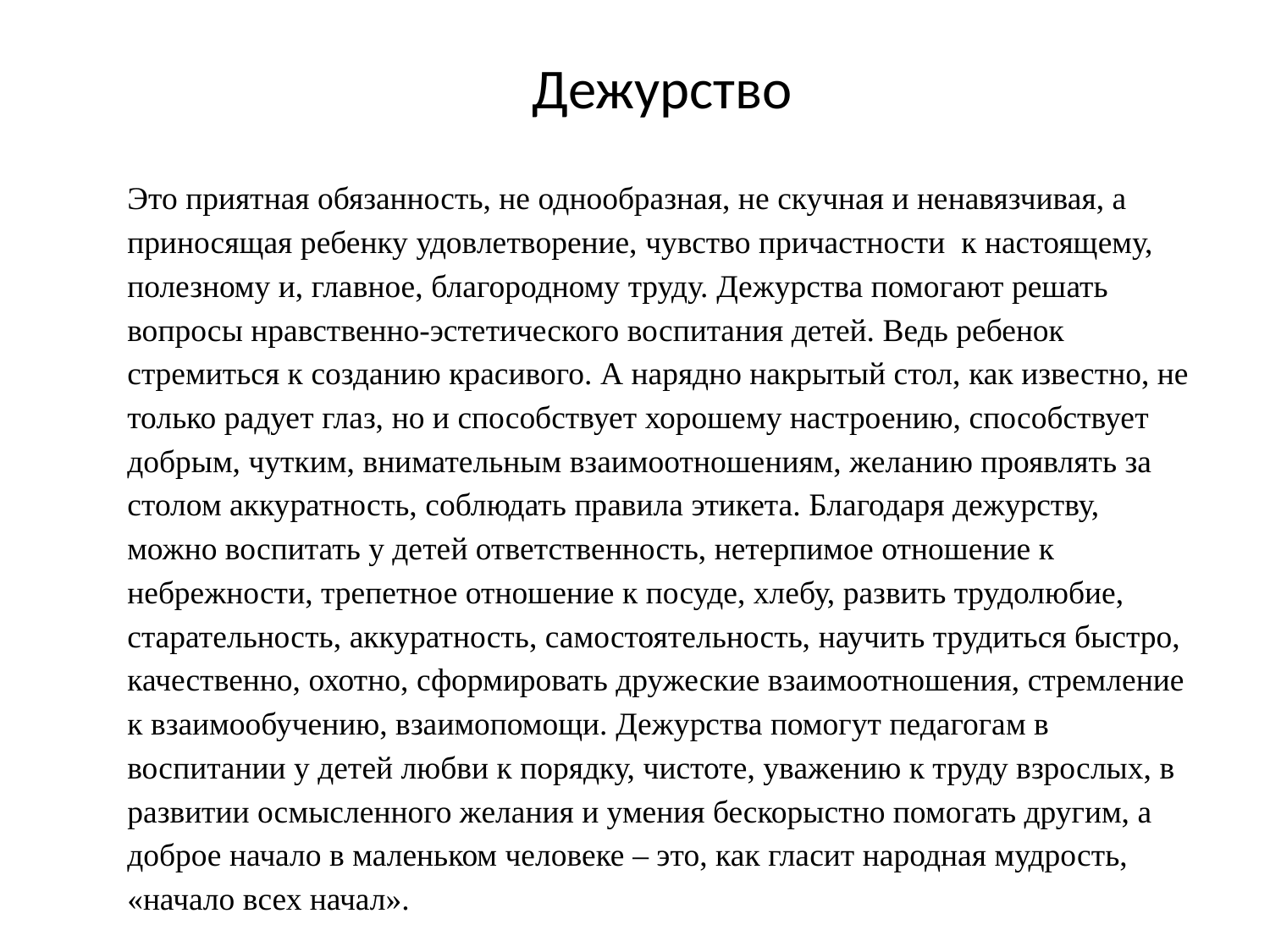

# Дежурство
Это приятная обязанность, не однообразная, не скучная и ненавязчивая, а приносящая ребенку удовлетворение, чувство причастности  к настоящему, полезному и, главное, благородному труду. Дежурства помогают решать вопросы нравственно-эстетического воспитания детей. Ведь ребенок стремиться к созданию красивого. А нарядно накрытый стол, как известно, не только радует глаз, но и способствует хорошему настроению, способствует добрым, чутким, внимательным взаимоотношениям, желанию проявлять за столом аккуратность, соблюдать правила этикета. Благодаря дежурству, можно воспитать у детей ответственность, нетерпимое отношение к небрежности, трепетное отношение к посуде, хлебу, развить трудолюбие, старательность, аккуратность, самостоятельность, научить трудиться быстро, качественно, охотно, сформировать дружеские взаимоотношения, стремление к взаимообучению, взаимопомощи. Дежурства помогут педагогам в воспитании у детей любви к порядку, чистоте, уважению к труду взрослых, в развитии осмысленного желания и умения бескорыстно помогать другим, а доброе начало в маленьком человеке – это, как гласит народная мудрость, «начало всех начал».